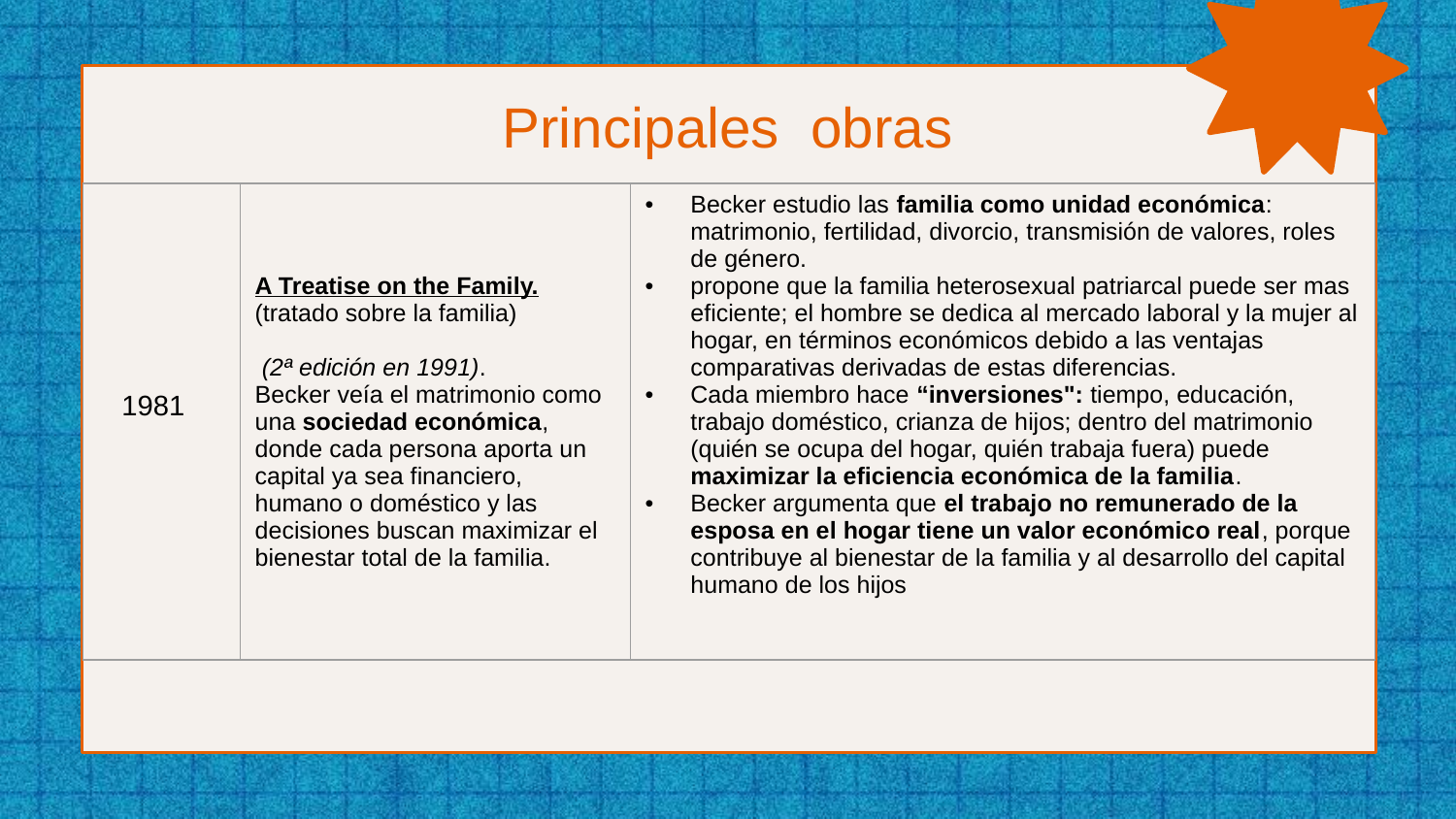

# Principales  obras
| 1981 | A Treatise on the Family. (tratado sobre la familia) (2ª edición en 1991). Becker veía el matrimonio como una sociedad económica, donde cada persona aporta un capital ya sea financiero, humano o doméstico y las decisiones buscan maximizar el bienestar total de la familia. | Becker estudio las familia como unidad económica: matrimonio, fertilidad, divorcio, transmisión de valores, roles de género. propone que la familia heterosexual patriarcal puede ser mas eficiente; el hombre se dedica al mercado laboral y la mujer al hogar, en términos económicos debido a las ventajas comparativas derivadas de estas diferencias. Cada miembro hace “inversiones": tiempo, educación, trabajo doméstico, crianza de hijos; dentro del matrimonio (quién se ocupa del hogar, quién trabaja fuera) puede maximizar la eficiencia económica de la familia. Becker argumenta que el trabajo no remunerado de la esposa en el hogar tiene un valor económico real, porque contribuye al bienestar de la familia y al desarrollo del capital humano de los hijos |
| --- | --- | --- |
|  |
| --- |